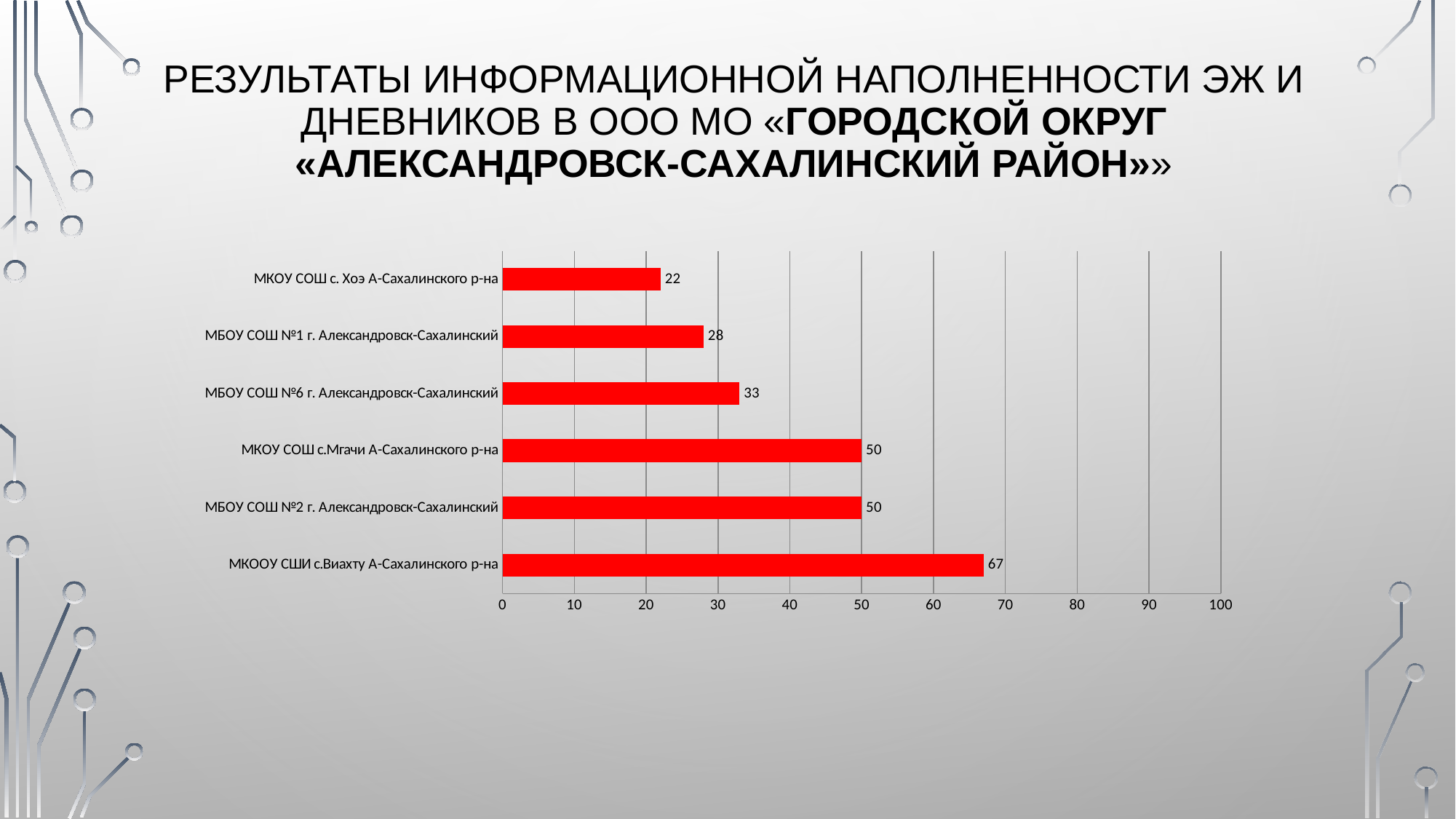

# Результаты информационной наполненности ЭЖ и дневников в ООО МО «Городской округ «Александровск-Сахалинский район»»

### Chart

| Category |  |
|---|---|
| МКООУ СШИ с.Виахту А-Сахалинского р-на | 67.0 |
| МБОУ СОШ №2 г. Александровск-Сахалинский | 50.0 |
| МКОУ СОШ с.Мгачи А-Сахалинского р-на | 50.0 |
| МБОУ СОШ №6 г. Александровск-Сахалинский | 33.0 |
| МБОУ СОШ №1 г. Александровск-Сахалинский | 28.0 |
| МКОУ СОШ с. Хоэ А-Сахалинского р-на | 22.0 |